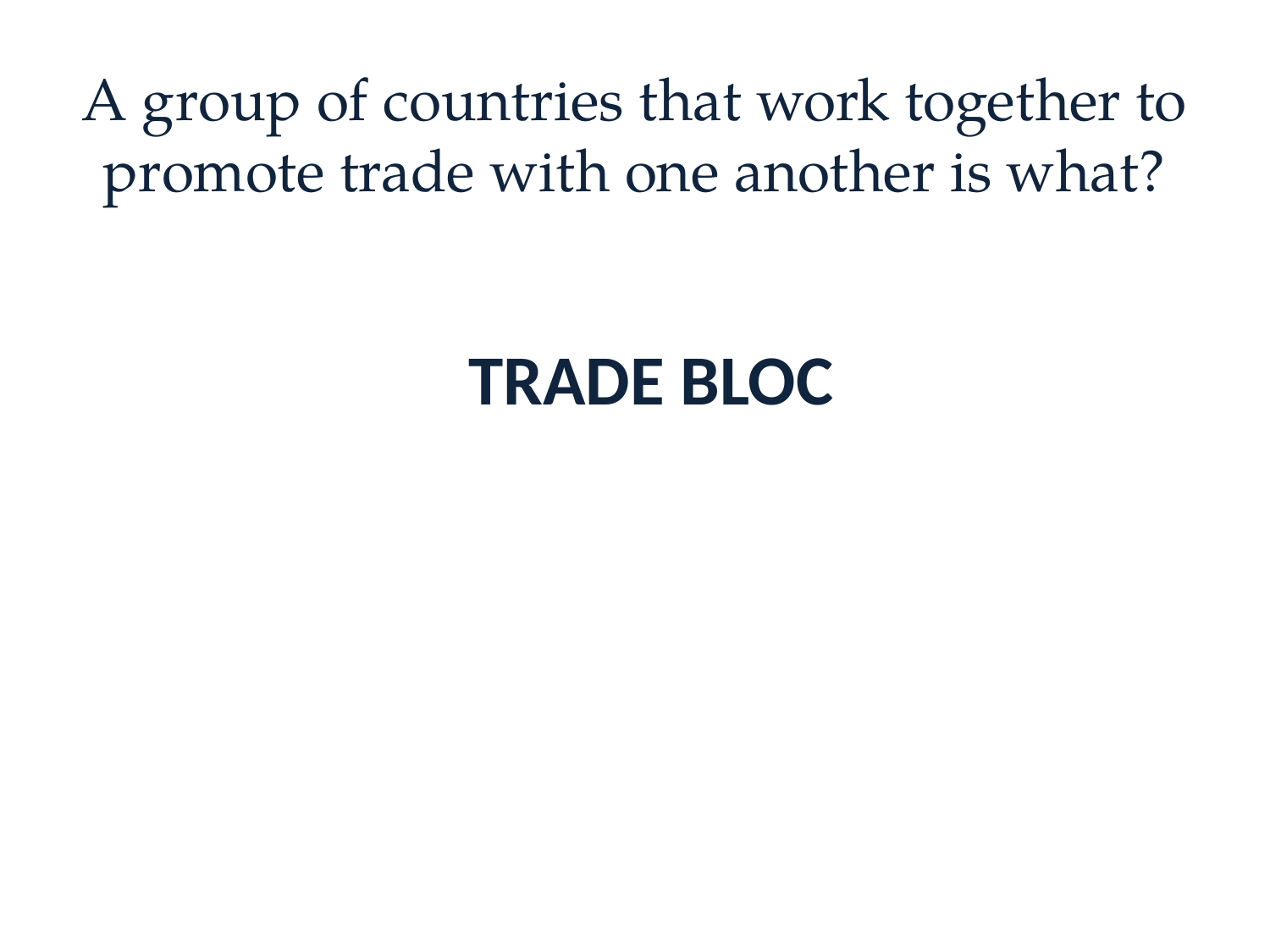

# A group of countries that work together to promote trade with one another is what?
TRADE BLOC